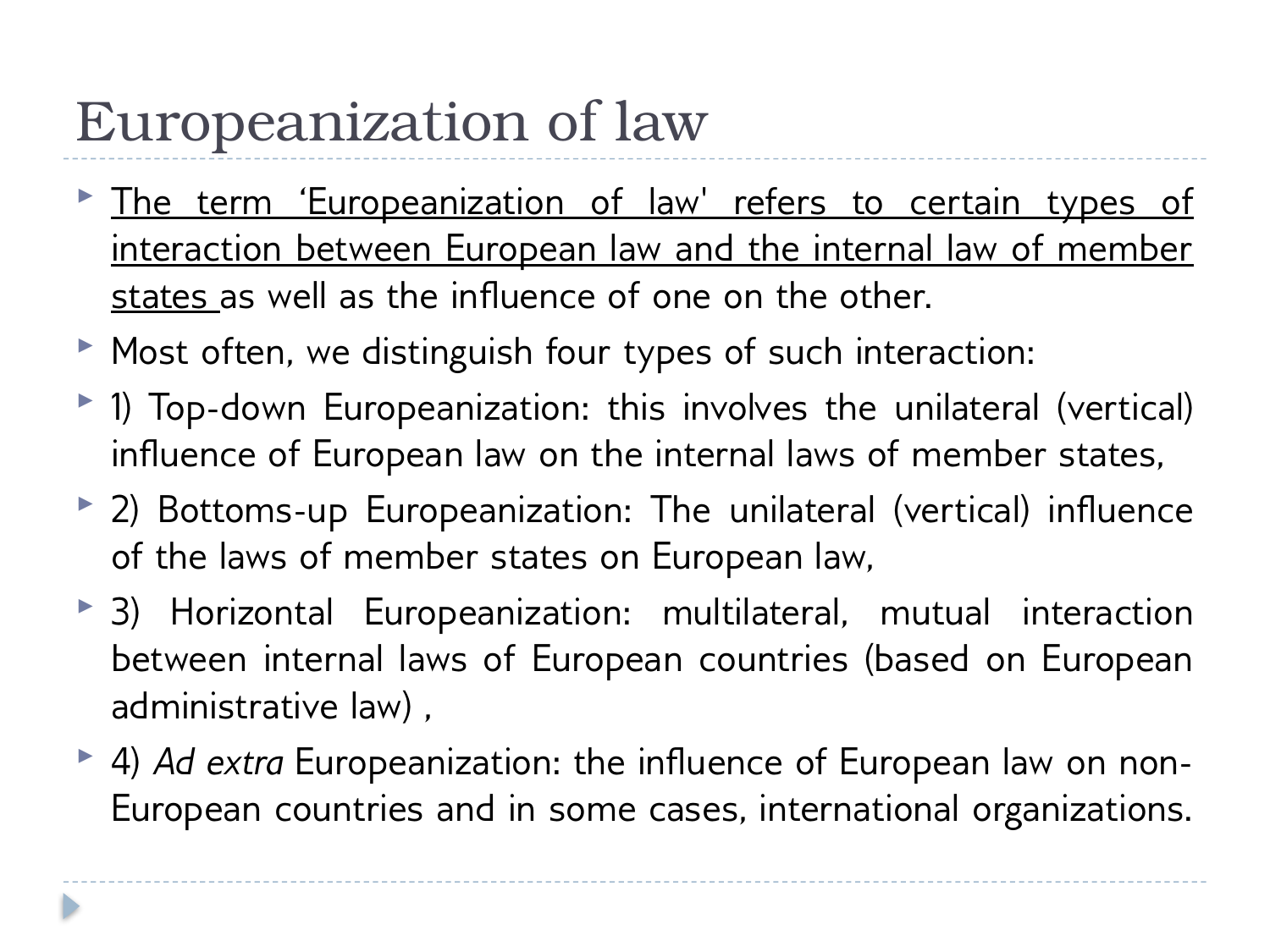

# Europeanization of law
The term ‘Europeanization of law' refers to certain types of interaction between European law and the internal law of member states as well as the influence of one on the other.
Most often, we distinguish four types of such interaction:
1) Top-down Europeanization: this involves the unilateral (vertical) influence of European law on the internal laws of member states,
2) Bottoms-up Europeanization: The unilateral (vertical) influence of the laws of member states on European law,
3) Horizontal Europeanization: multilateral, mutual interaction between internal laws of European countries (based on European administrative law) ,
4) Ad extra Europeanization: the influence of European law on non-European countries and in some cases, international organizations.